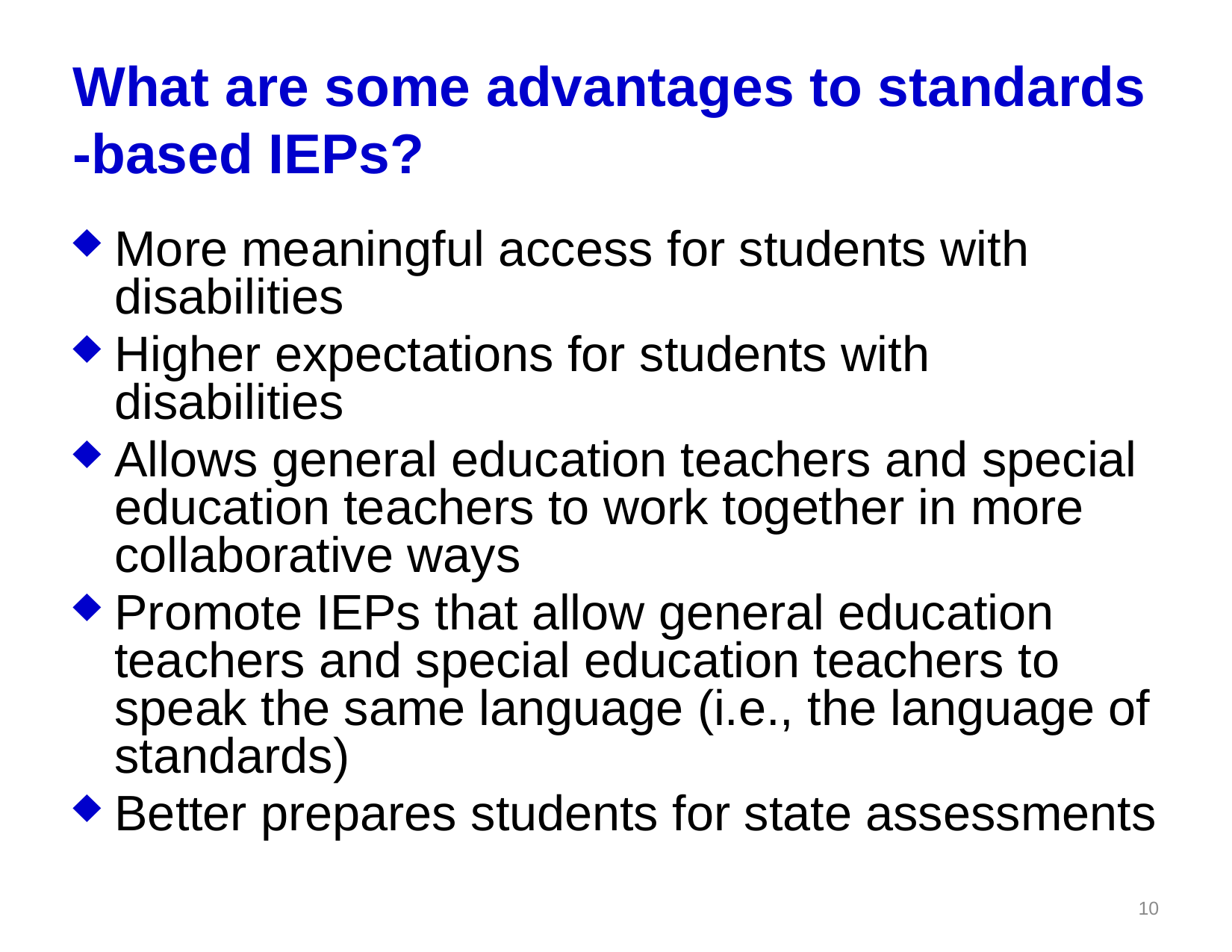

# What are some advantages to standards -based IEPs?
More meaningful access for students with disabilities
Higher expectations for students with disabilities
Allows general education teachers and special education teachers to work together in more collaborative ways
Promote IEPs that allow general education teachers and special education teachers to speak the same language (i.e., the language of standards)
Better prepares students for state assessments
10